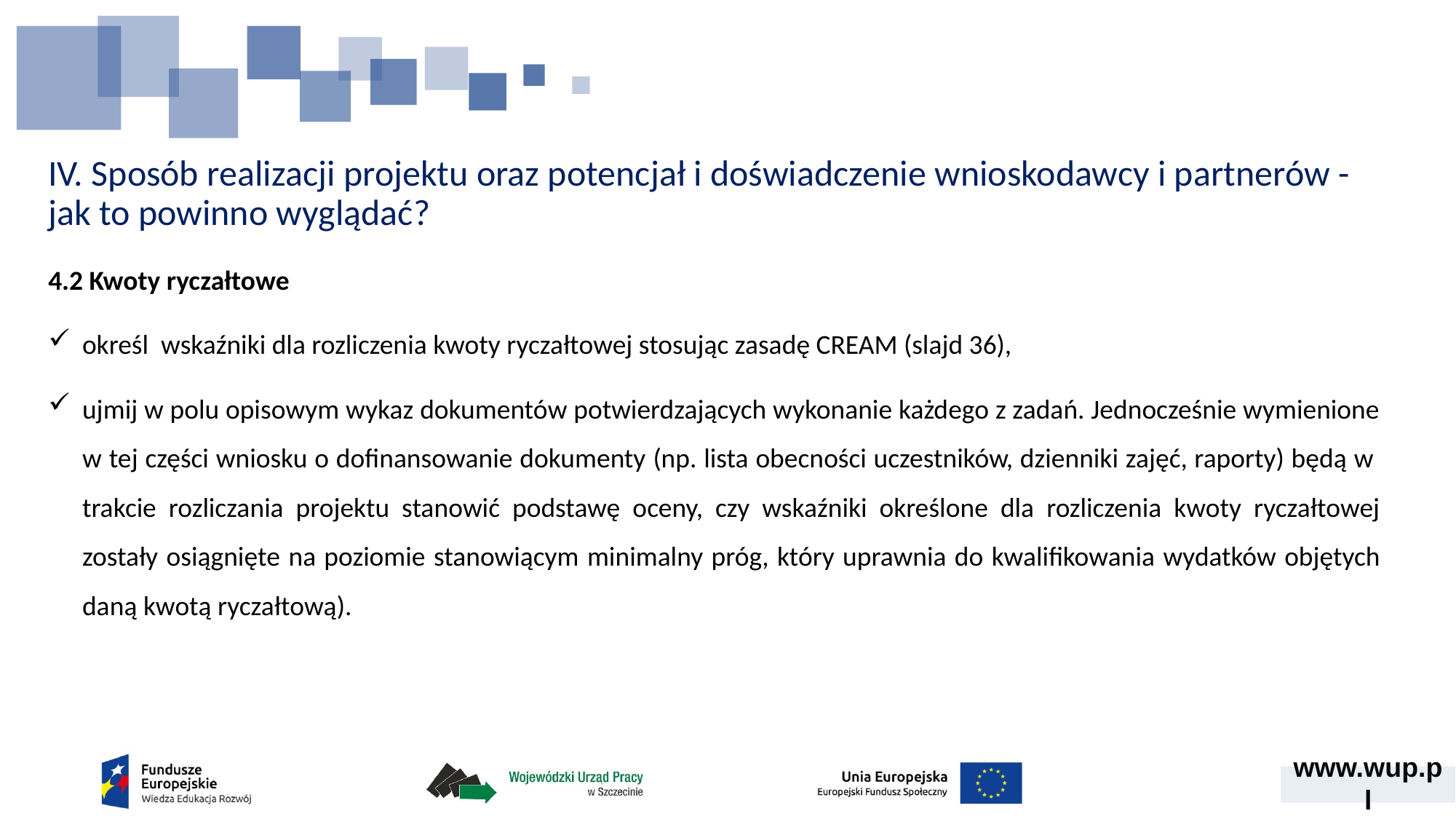

# IV. Sposób realizacji projektu oraz potencjał i doświadczenie wnioskodawcy i partnerów - jak to powinno wyglądać?
4.2 Kwoty ryczałtowe
określ  wskaźniki dla rozliczenia kwoty ryczałtowej stosując zasadę CREAM (slajd 36),
ujmij w polu opisowym wykaz dokumentów potwierdzających wykonanie każdego z zadań. Jednocześnie wymienione w tej części wniosku o dofinansowanie dokumenty (np. lista obecności uczestników, dzienniki zajęć, raporty) będą w  trakcie rozliczania projektu stanowić podstawę oceny, czy wskaźniki określone dla rozliczenia kwoty ryczałtowej zostały osiągnięte na poziomie stanowiącym minimalny próg, który uprawnia do kwalifikowania wydatków objętych daną kwotą ryczałtową).